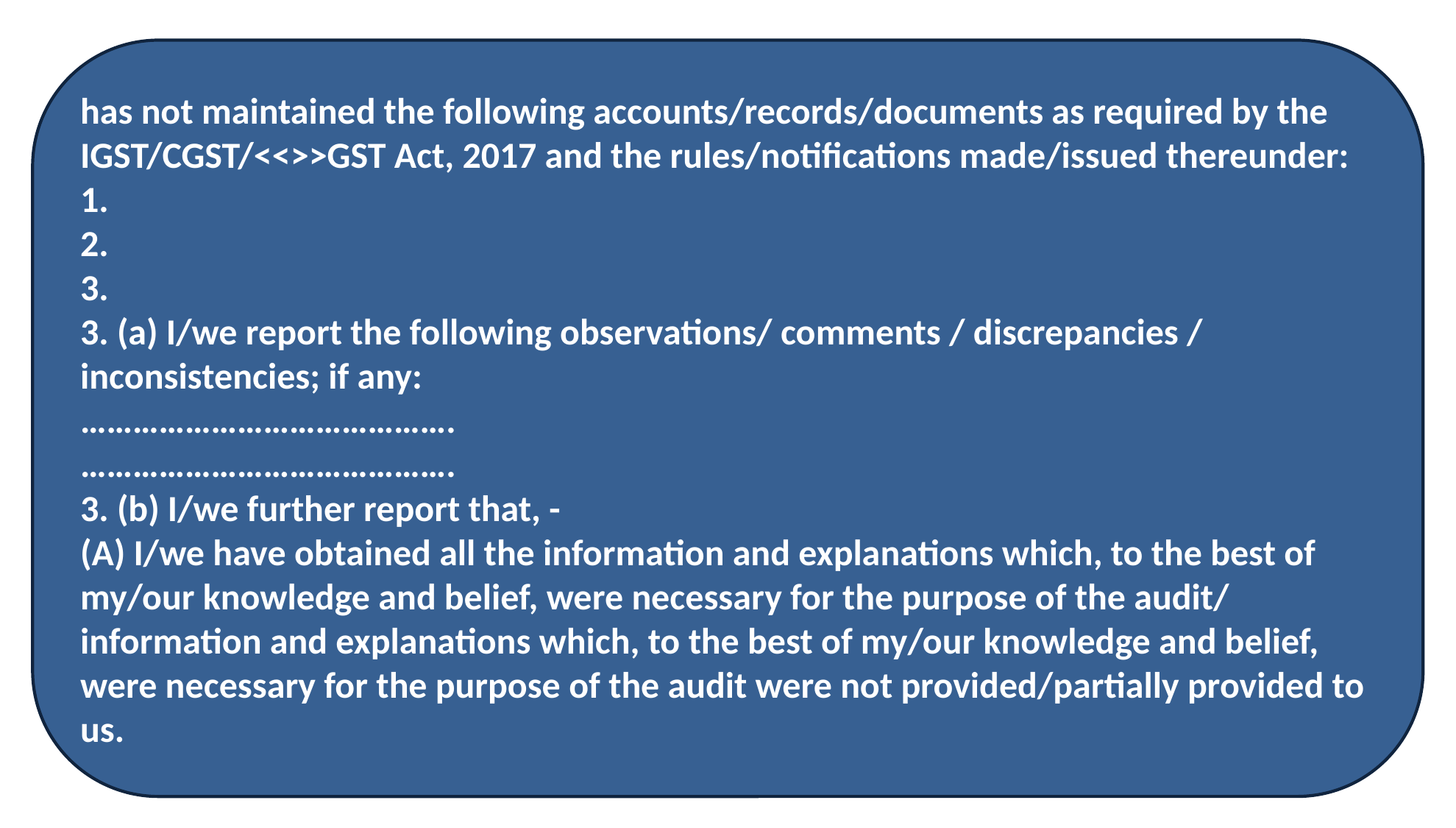

has not maintained the following accounts/records/documents as required by the IGST/CGST/<<>>GST Act, 2017 and the rules/notifications made/issued thereunder:
1.
2.
3.
3. (a) I/we report the following observations/ comments / discrepancies / inconsistencies; if any:
…………………………………….
…………………………………….
3. (b) I/we further report that, -
(A) I/we have obtained all the information and explanations which, to the best of my/our knowledge and belief, were necessary for the purpose of the audit/ information and explanations which, to the best of my/our knowledge and belief, were necessary for the purpose of the audit were not provided/partially provided to us.